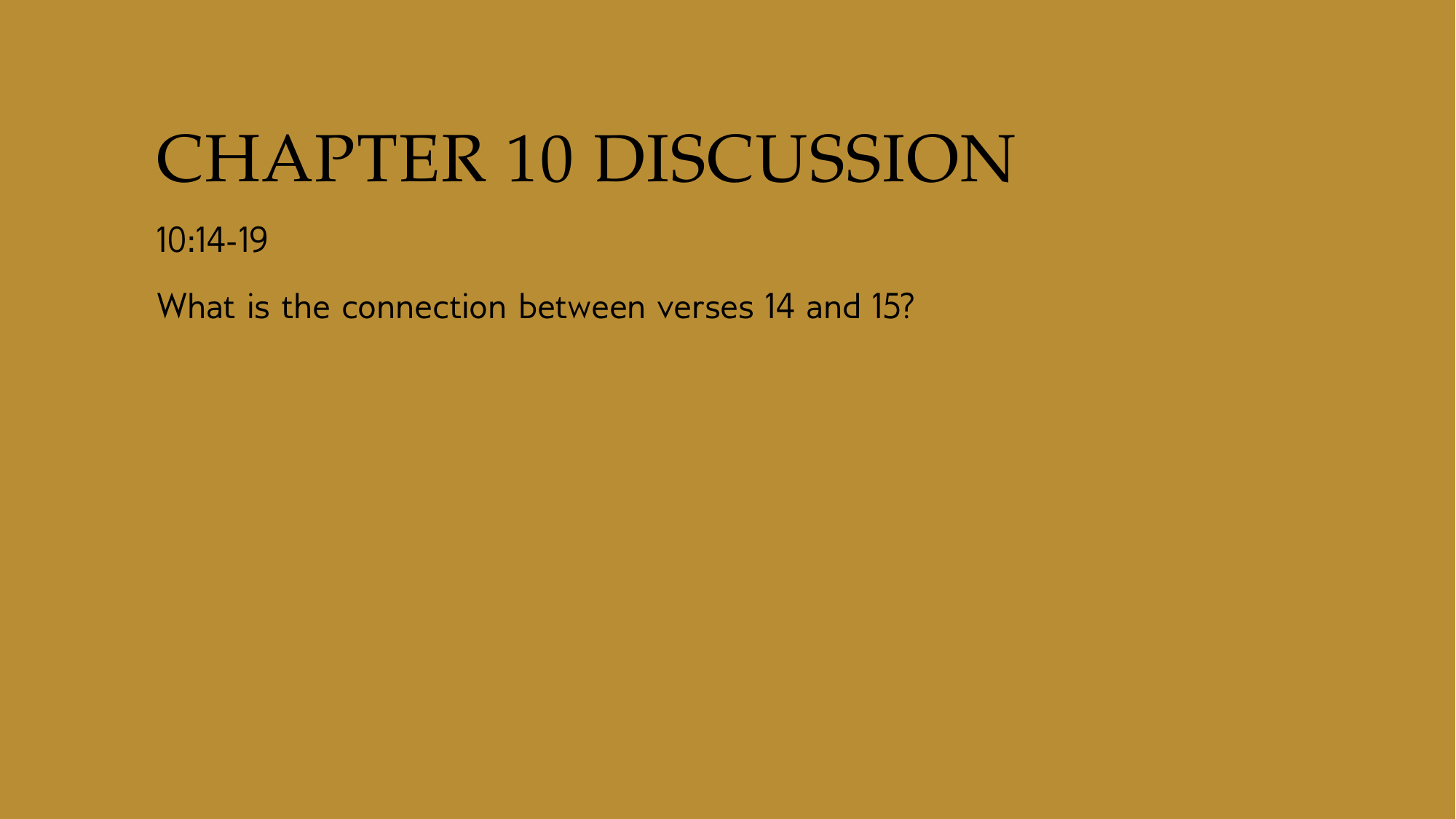

# Chapter 10 discussion
10:14-19
What is the connection between verses 14 and 15?